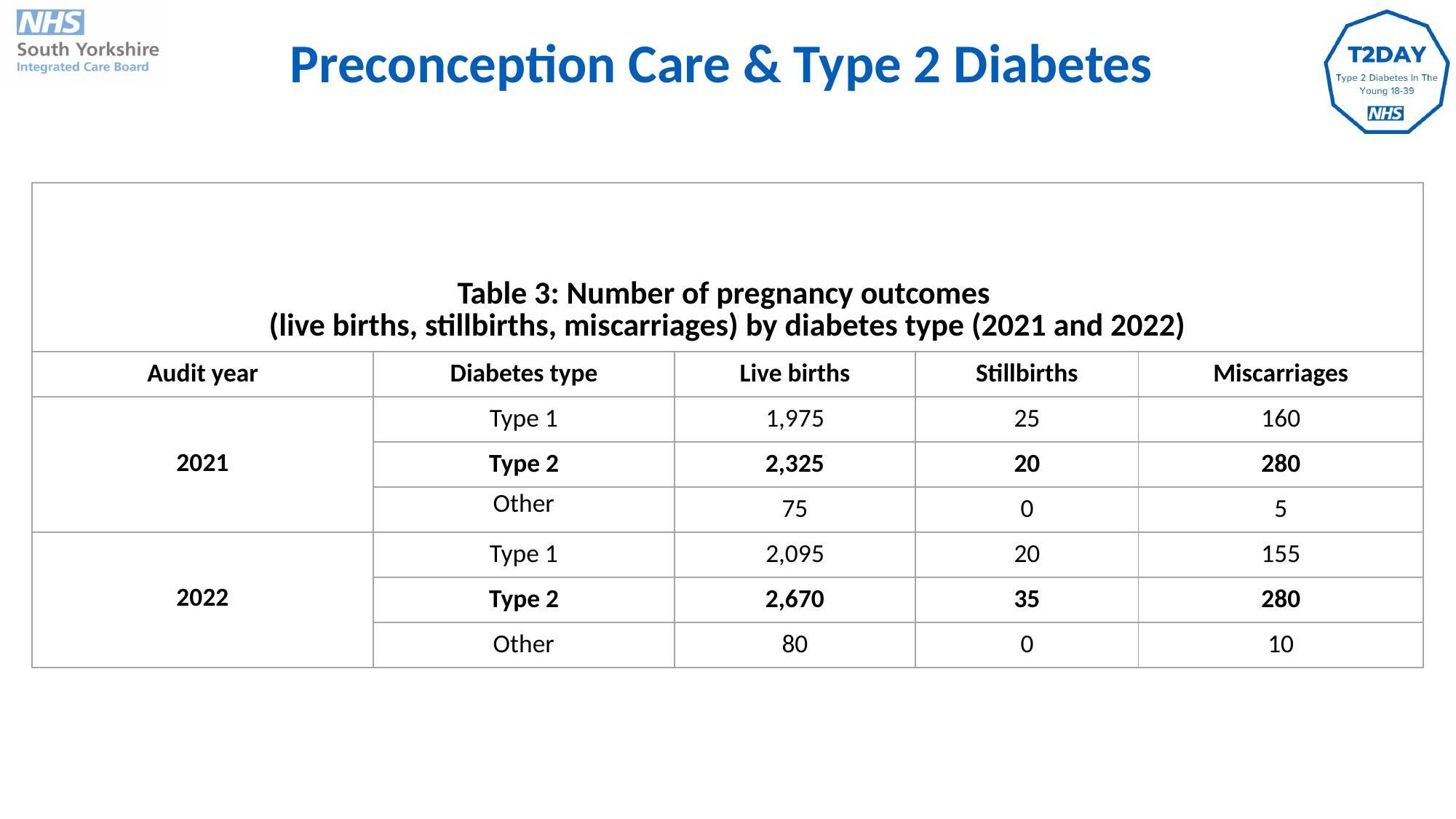

Preconception Care & Type 2 Diabetes
| Table 3: Number of pregnancy outcomes (live births, stillbirths, miscarriages) by diabetes type (2021 and 2022) |  |  |  |  |
| --- | --- | --- | --- | --- |
| Audit year | Diabetes type | Live births | Stillbirths | Miscarriages |
| 2021 | Type 1 | 1,975 | 25 | 160 |
|  | Type 2 | 2,325 | 20 | 280 |
|  | Other | 75 | 0 | 5 |
| 2022 | Type 1 | 2,095 | 20 | 155 |
|  | Type 2 | 2,670 | 35 | 280 |
|  | Other | 80 | 0 | 10 |